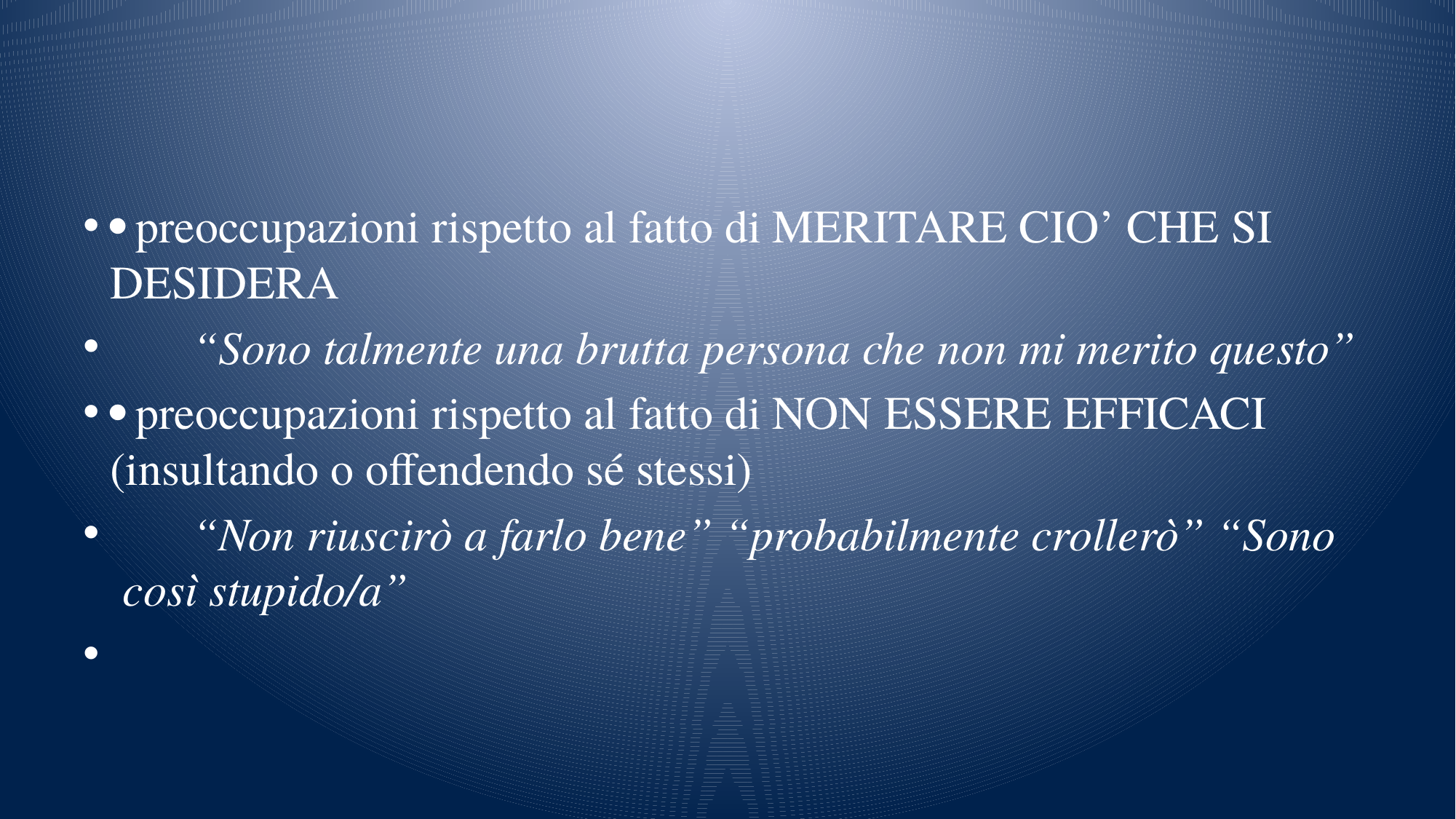

#
•	preoccupazioni rispetto al fatto di MERITARE CIO’ CHE SI DESIDERA
      “Sono talmente una brutta persona che non mi merito questo”
•	preoccupazioni rispetto al fatto di NON ESSERE EFFICACI (insultando o offendendo sé stessi)
      “Non riuscirò a farlo bene” “probabilmente crollerò” “Sono così stupido/a”